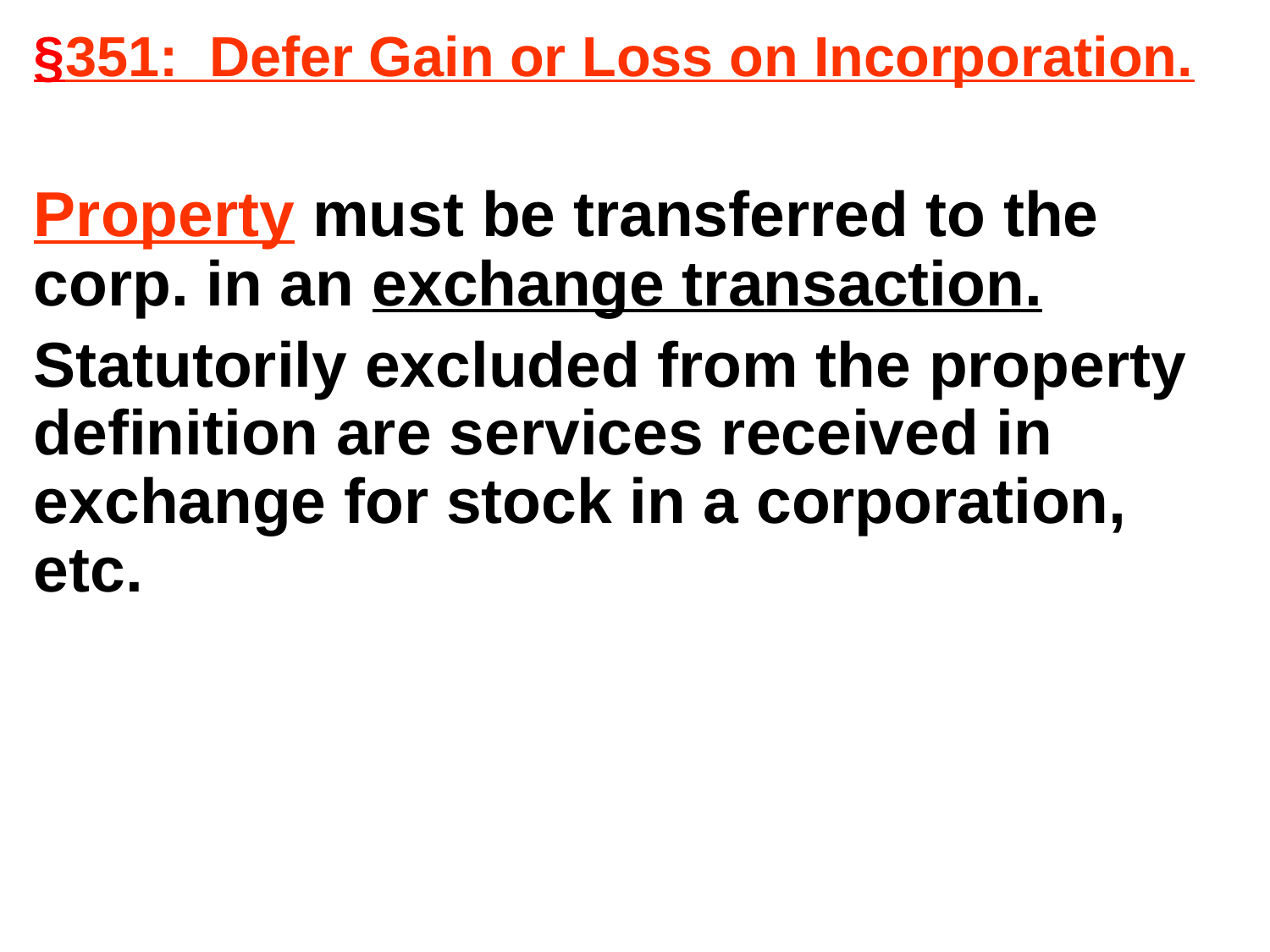

§351:  Defer Gain or Loss on Incorporation.

Property must be transferred to the corp. in an exchange transaction.
Statutorily excluded from the property definition are services received in exchange for stock in a corporation, etc.
#